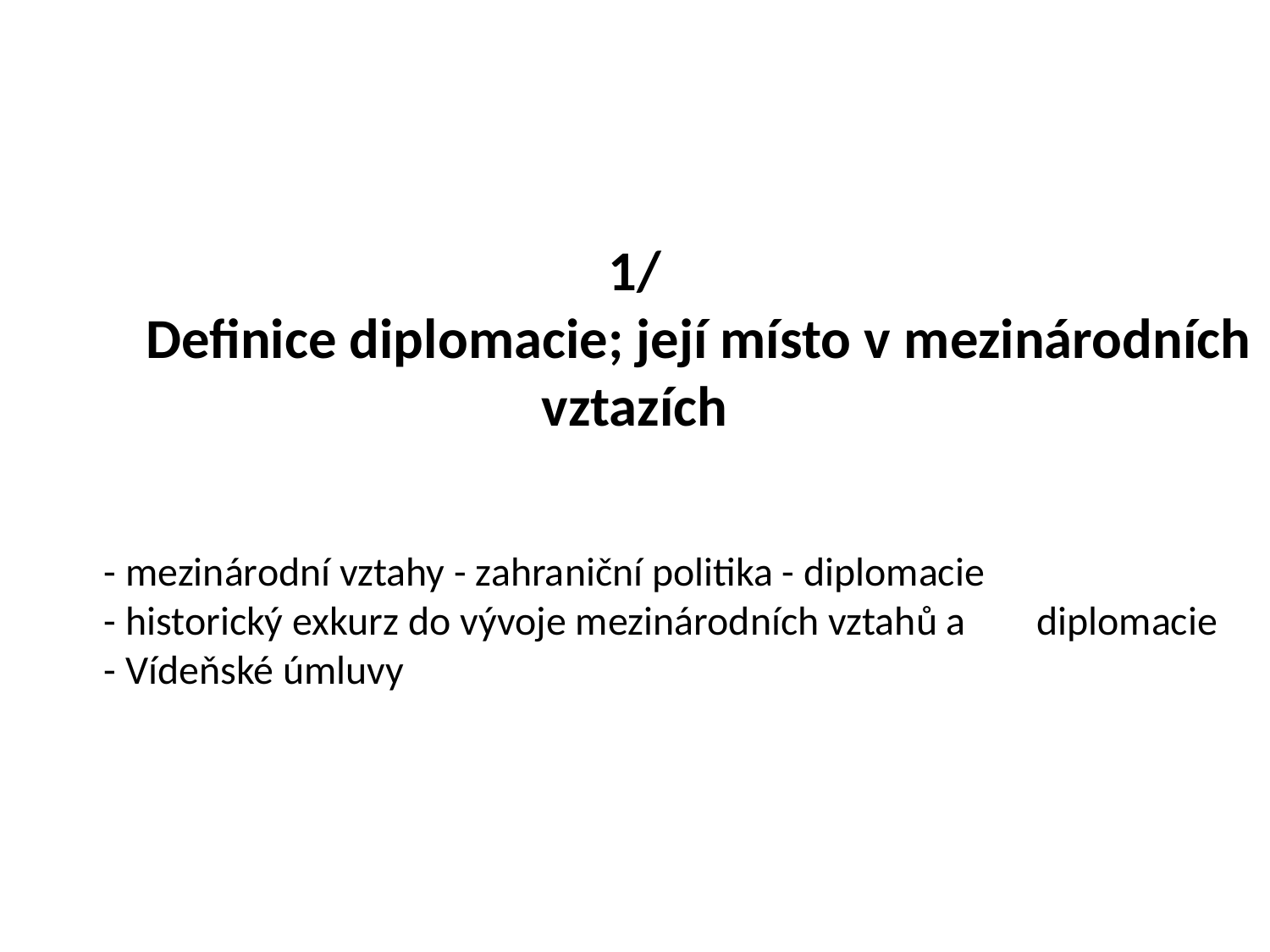

# 1/ Definice diplomacie; její místo v mezinárodních vztazích
	- mezinárodní vztahy - zahraniční politika - diplomacie
	- historický exkurz do vývoje mezinárodních vztahů a 	  diplomacie
	- Vídeňské úmluvy